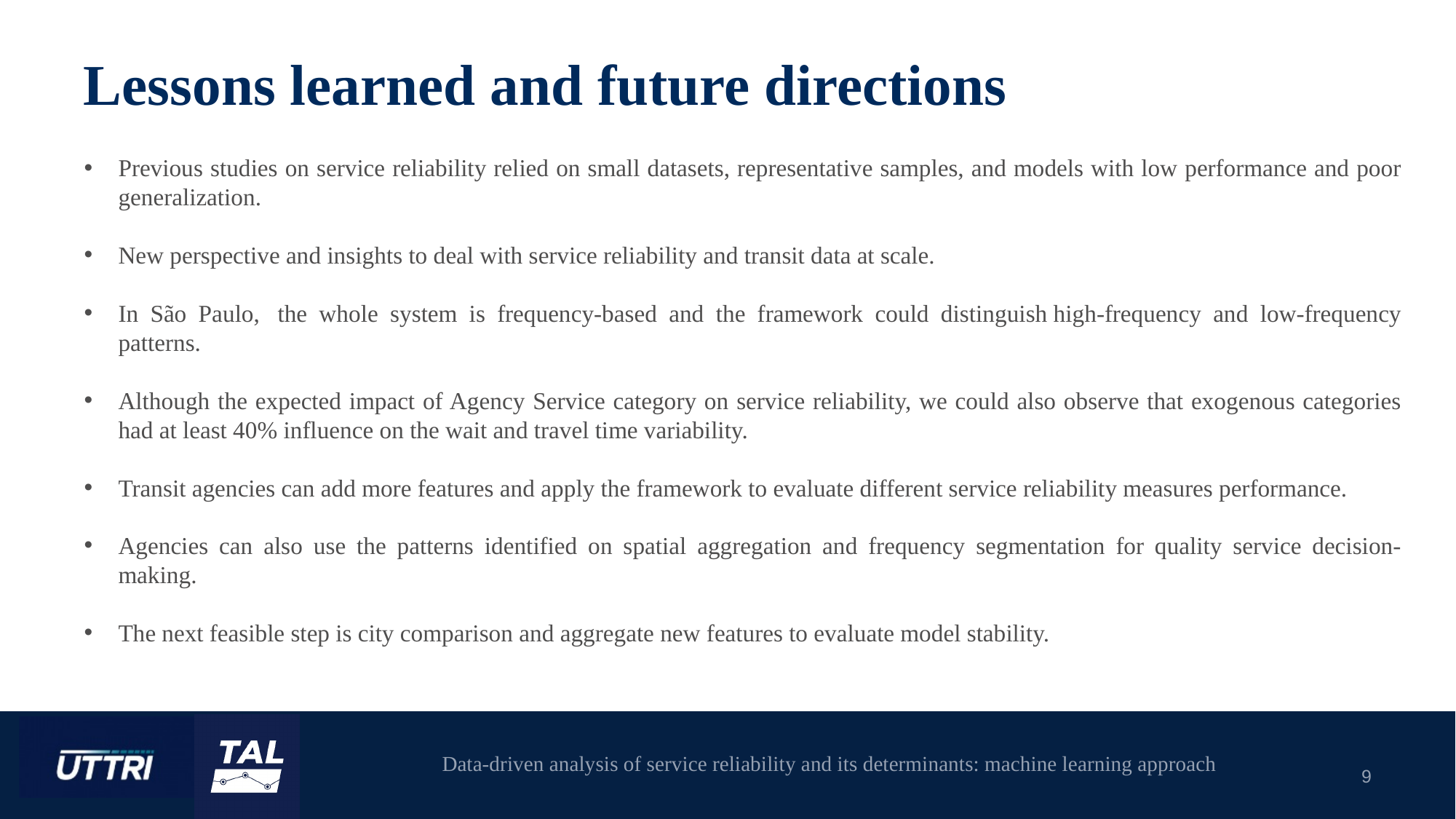

# Lessons learned and future directions
Previous studies on service reliability relied on small datasets, representative samples, and models with low performance and poor generalization.

New perspective and insights to deal with service reliability and transit data at scale.

In São Paulo,  the whole system is frequency-based and the framework could distinguish high-frequency and low-frequency patterns.

Although the expected impact of Agency Service category on service reliability, we could also observe that exogenous categories had at least 40% influence on the wait and travel time variability.

Transit agencies can add more features and apply the framework to evaluate different service reliability measures performance.

Agencies can also use the patterns identified on spatial aggregation and frequency segmentation for quality service decision-making.

The next feasible step is city comparison and aggregate new features to evaluate model stability.
Data-driven analysis of service reliability and its determinants: machine learning approach

9